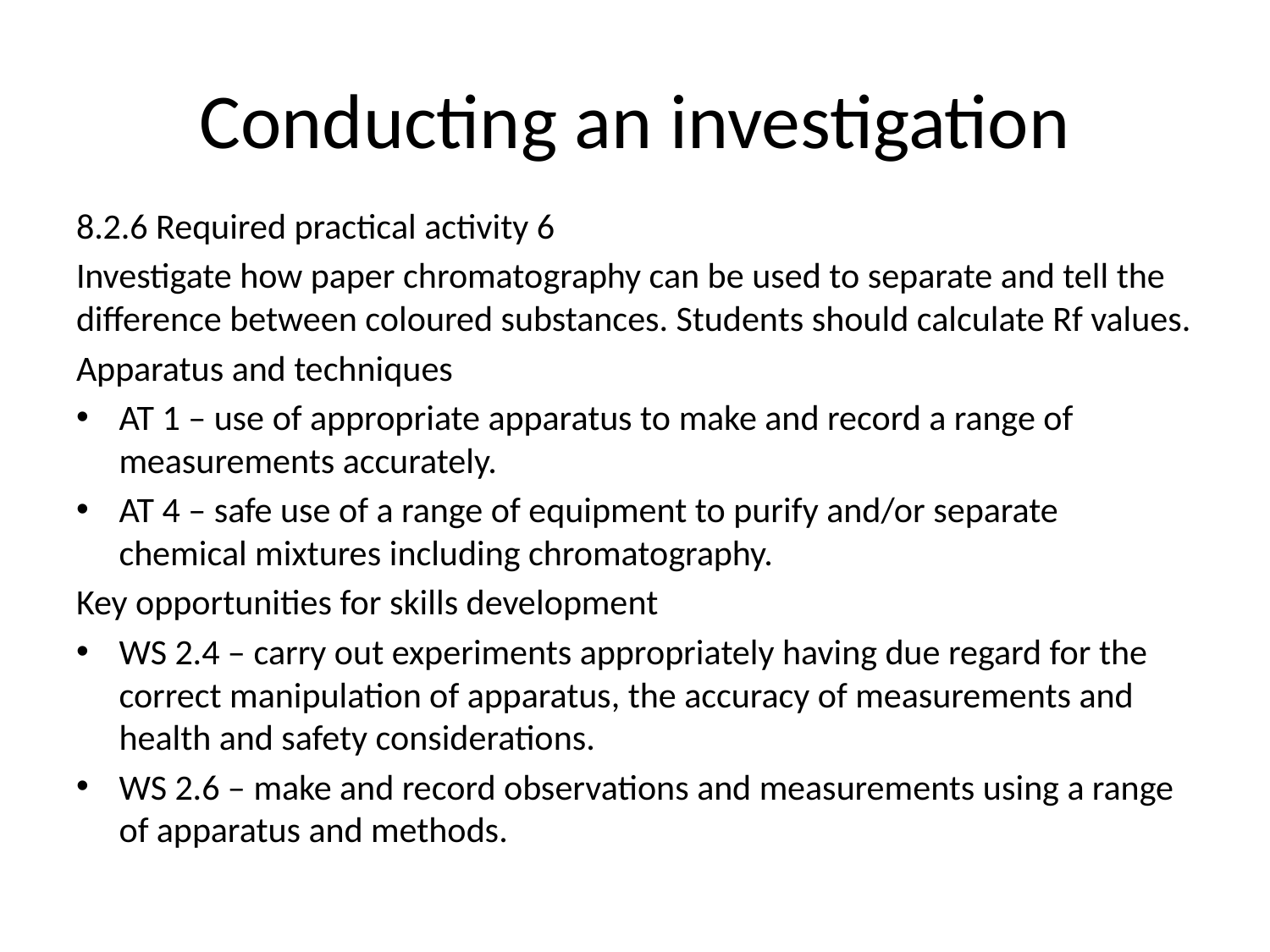

# Conducting an investigation
8.2.6 Required practical activity 6
Investigate how paper chromatography can be used to separate and tell the difference between coloured substances. Students should calculate Rf values.
Apparatus and techniques
AT 1 – use of appropriate apparatus to make and record a range of measurements accurately.
AT 4 – safe use of a range of equipment to purify and/or separate chemical mixtures including chromatography.
Key opportunities for skills development
WS 2.4 – carry out experiments appropriately having due regard for the correct manipulation of apparatus, the accuracy of measurements and health and safety considerations.
WS 2.6 – make and record observations and measurements using a range of apparatus and methods.